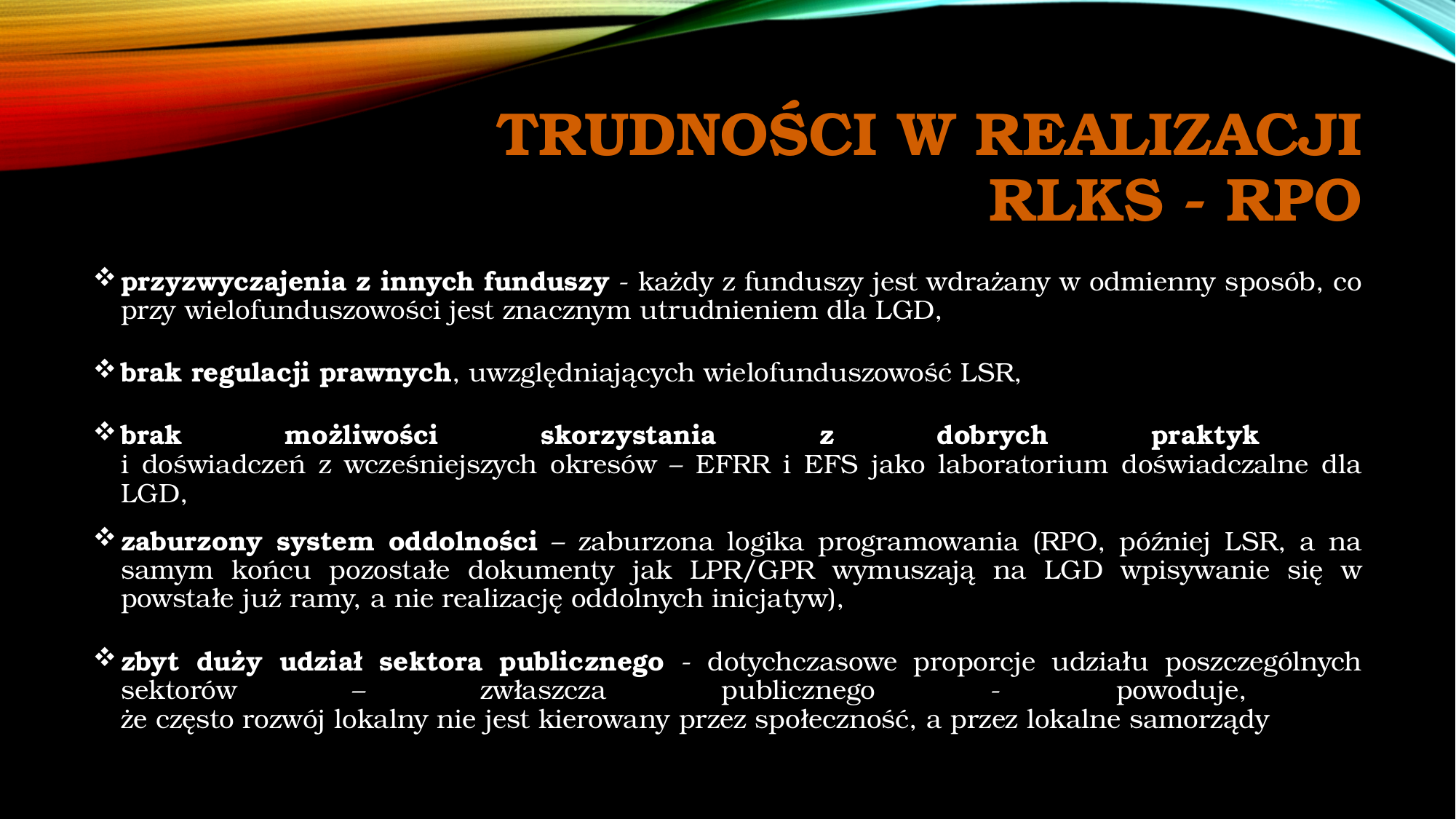

# TRUDNOŚCI W REALIZACJI RLKS - RPO
przyzwyczajenia z innych funduszy - każdy z funduszy jest wdrażany w odmienny sposób, co przy wielofunduszowości jest znacznym utrudnieniem dla LGD,
brak regulacji prawnych, uwzględniających wielofunduszowość LSR,
brak możliwości skorzystania z dobrych praktyk
i doświadczeń z wcześniejszych okresów – EFRR i EFS jako laboratorium doświadczalne dla LGD,
zaburzony system oddolności – zaburzona logika programowania (RPO, później LSR, a na samym końcu pozostałe dokumenty jak LPR/GPR wymuszają na LGD wpisywanie się w powstałe już ramy, a nie realizację oddolnych inicjatyw),
zbyt duży udział sektora publicznego - dotychczasowe proporcje udziału poszczególnych sektorów – zwłaszcza publicznego - powoduje,
że często rozwój lokalny nie jest kierowany przez społeczność, a przez lokalne samorządy